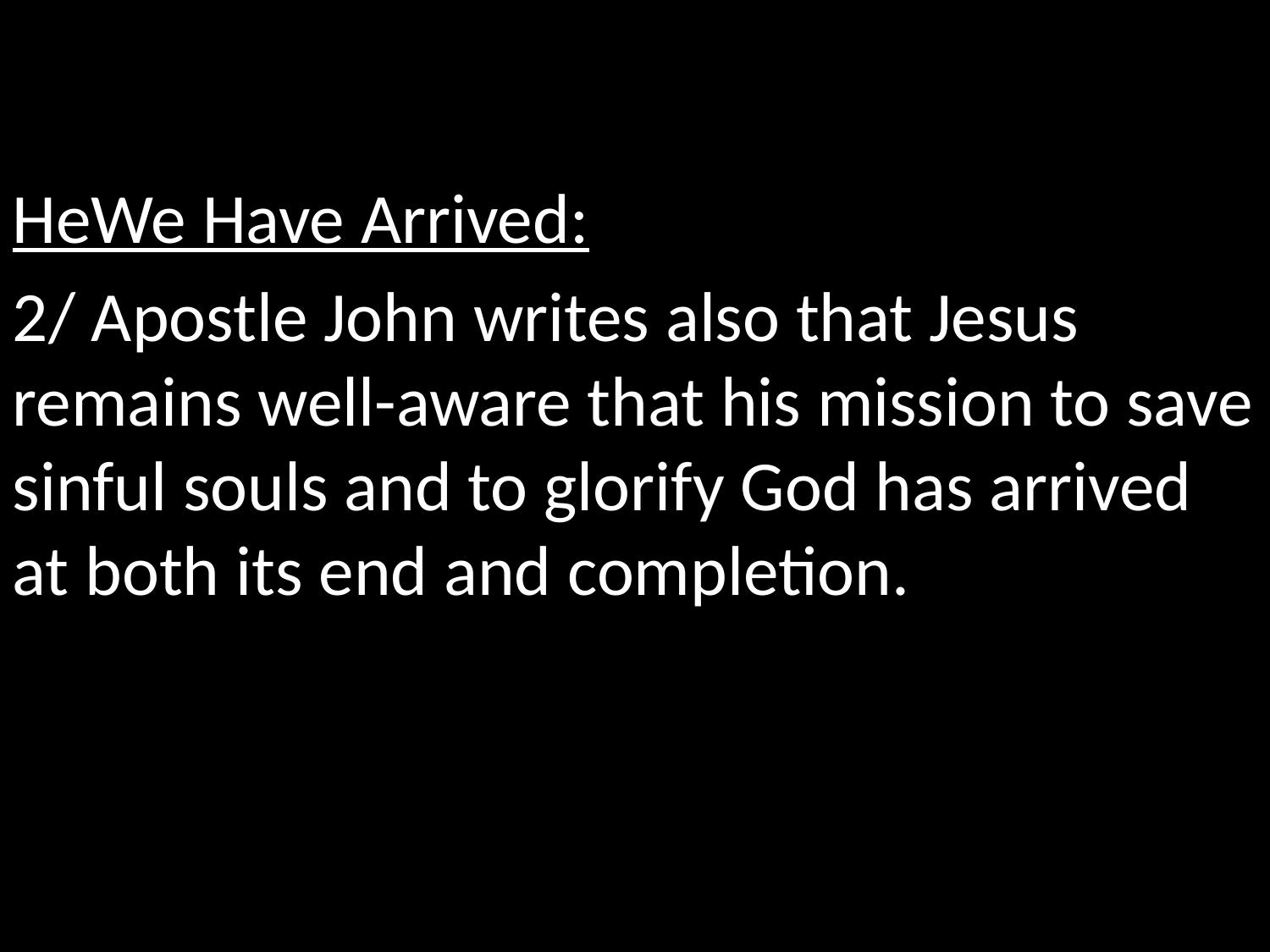

HeWe Have Arrived:
2/ Apostle John writes also that Jesus remains well-aware that his mission to save sinful souls and to glorify God has arrived at both its end and completion.